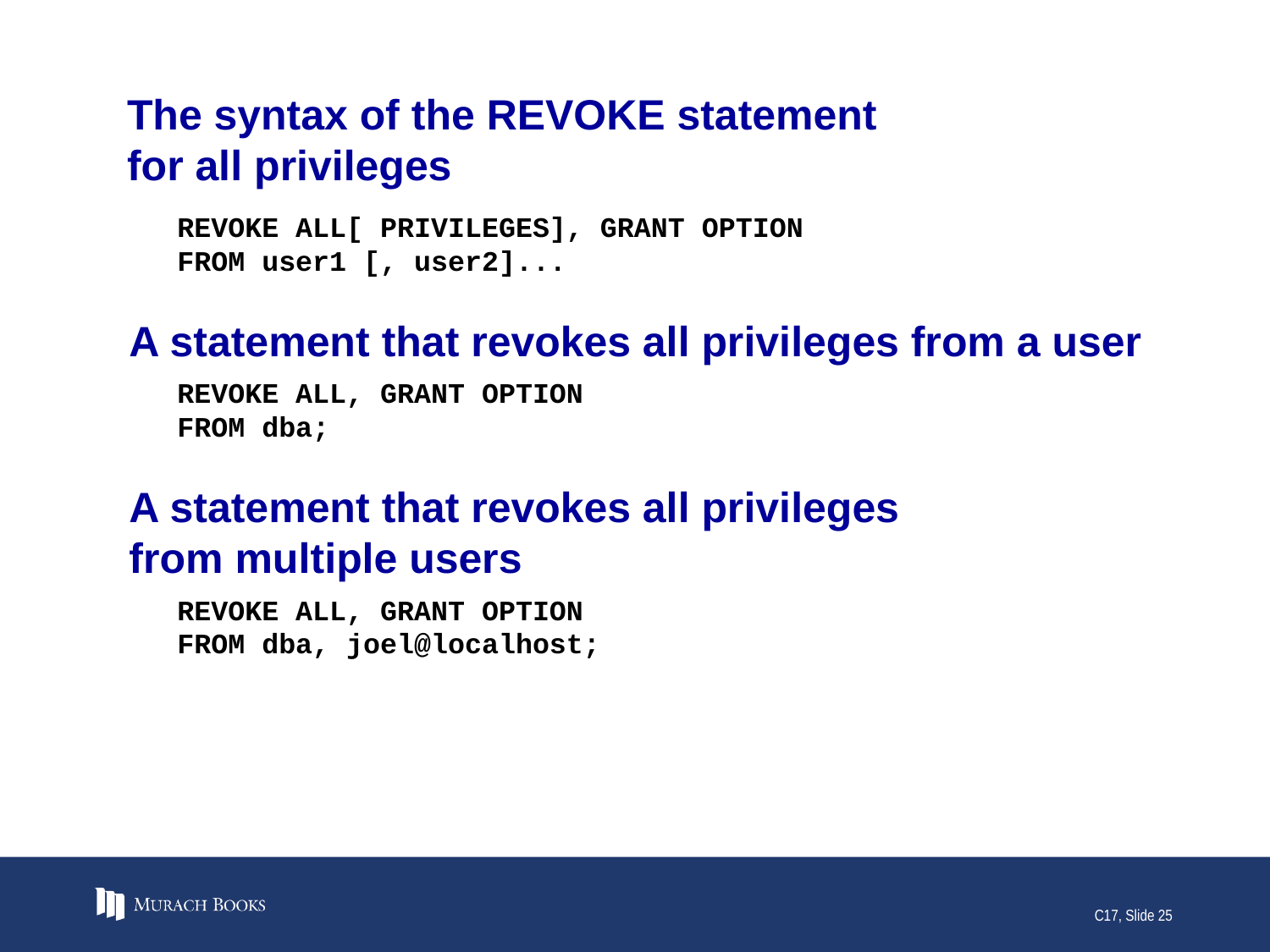

# The syntax of the REVOKE statement for all privileges
REVOKE ALL[ PRIVILEGES], GRANT OPTION
FROM user1 [, user2]...
A statement that revokes all privileges from a user
REVOKE ALL, GRANT OPTION
FROM dba;
A statement that revokes all privileges
from multiple users
REVOKE ALL, GRANT OPTION
FROM dba, joel@localhost;

C17, Slide 25